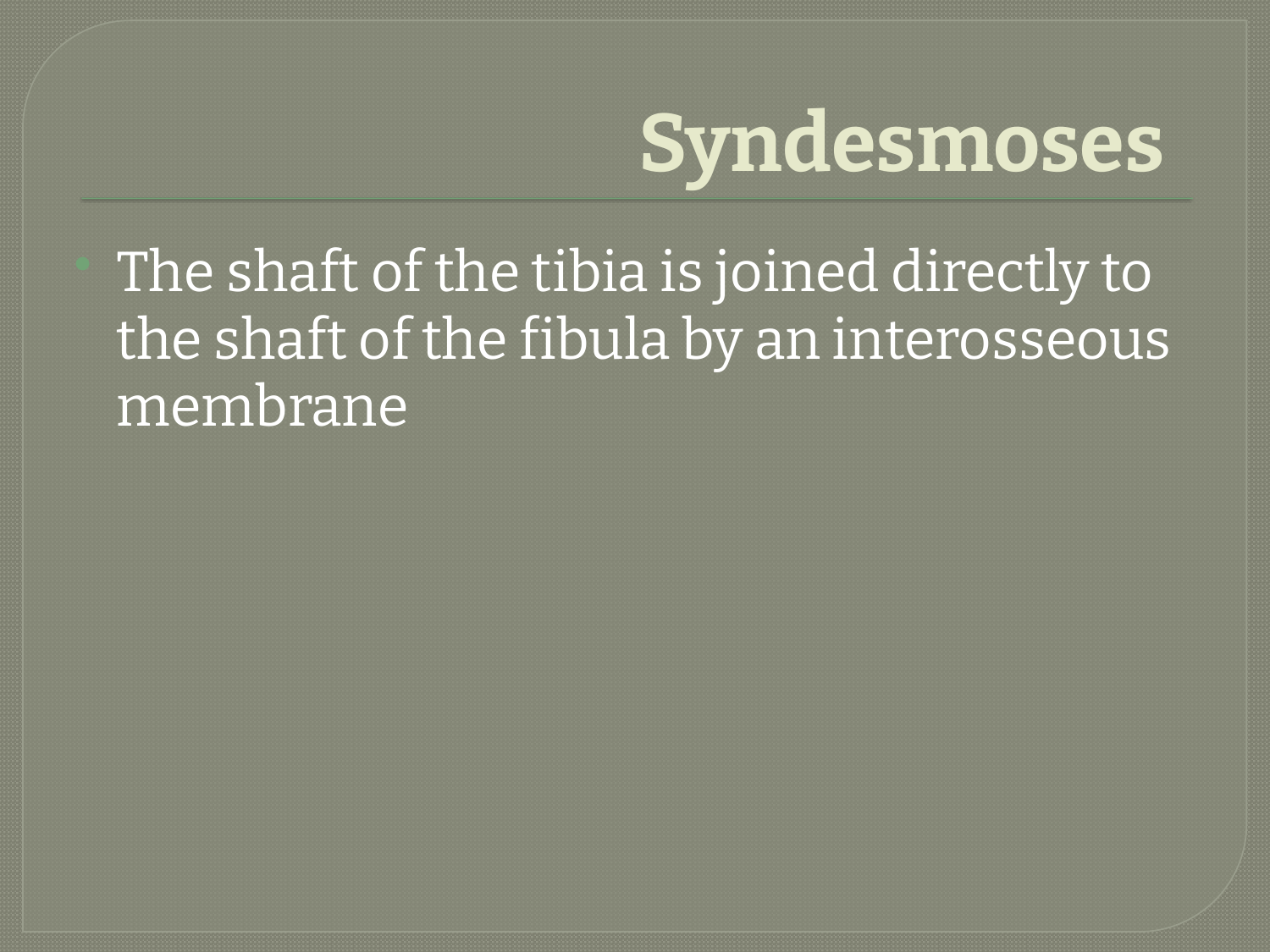

# Syndesmoses
The shaft of the tibia is joined directly to the shaft of the fibula by an interosseous membrane